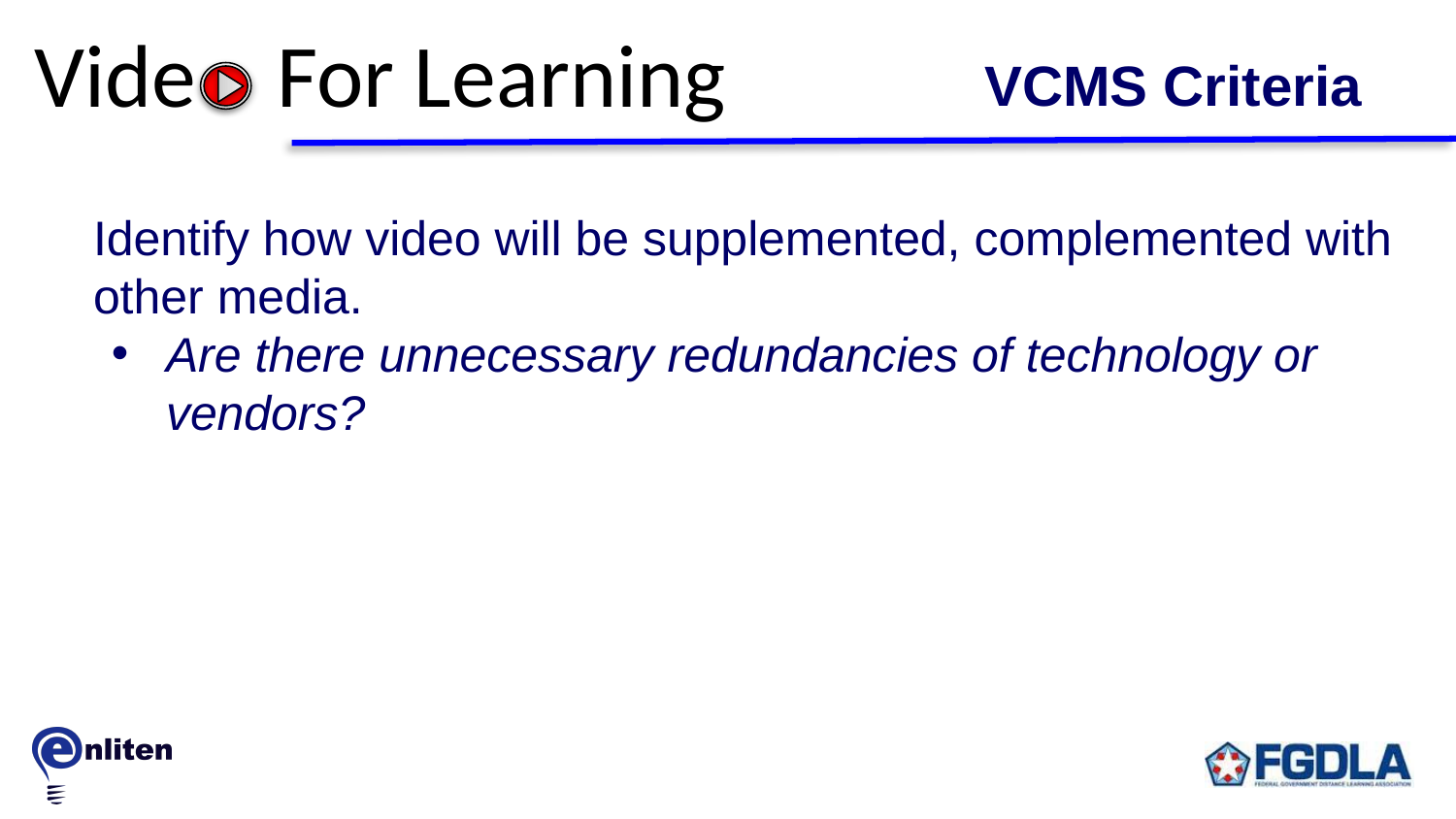

Vide    For Learning

VCMS Criteria
Identify how video will be supplemented, complemented with other media.
Are there unnecessary redundancies of technology or vendors?